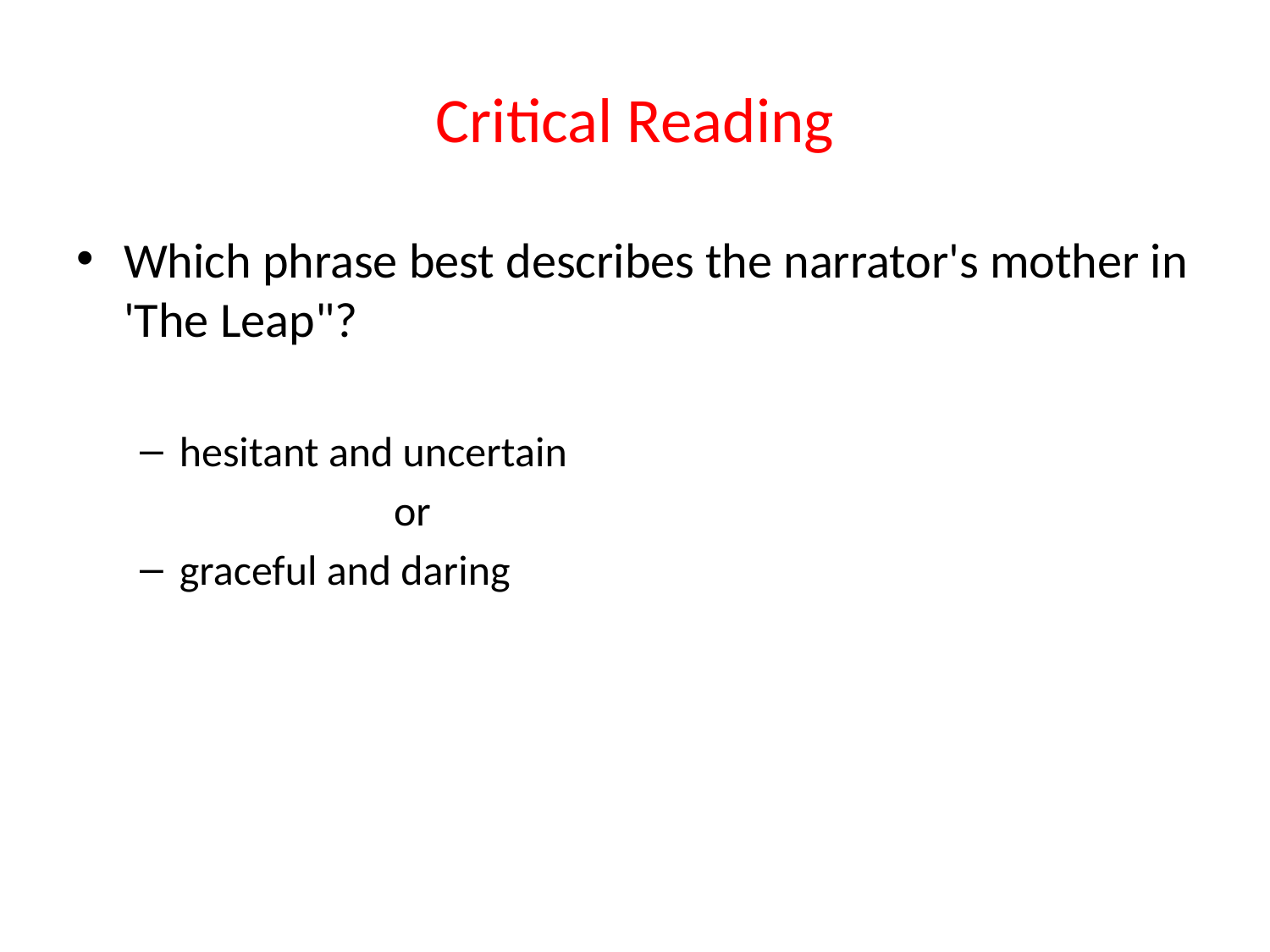

# Critical Reading
Which phrase best describes the narrator's mother in 'The Leap"?

hesitant and uncertain
		or
graceful and daring